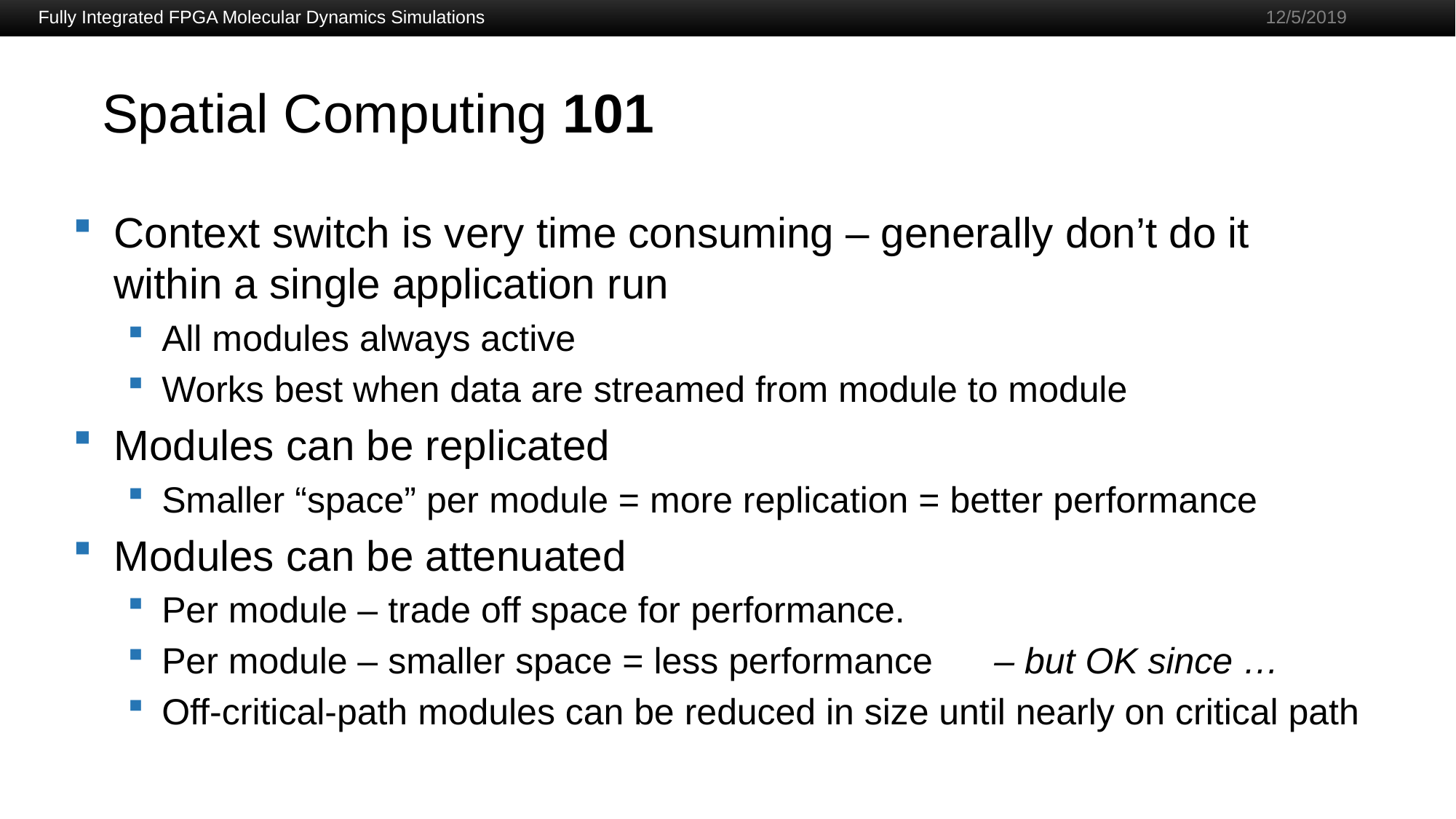

Fully Integrated FPGA Molecular Dynamics Simulations
12/5/2019
# Spatial Computing 101
Context switch is very time consuming – generally don’t do it within a single application run
All modules always active
Works best when data are streamed from module to module
Modules can be replicated
Smaller “space” per module = more replication = better performance
Modules can be attenuated
Per module – trade off space for performance.
Per module – smaller space = less performance      – but OK since …
Off-critical-path modules can be reduced in size until nearly on critical path